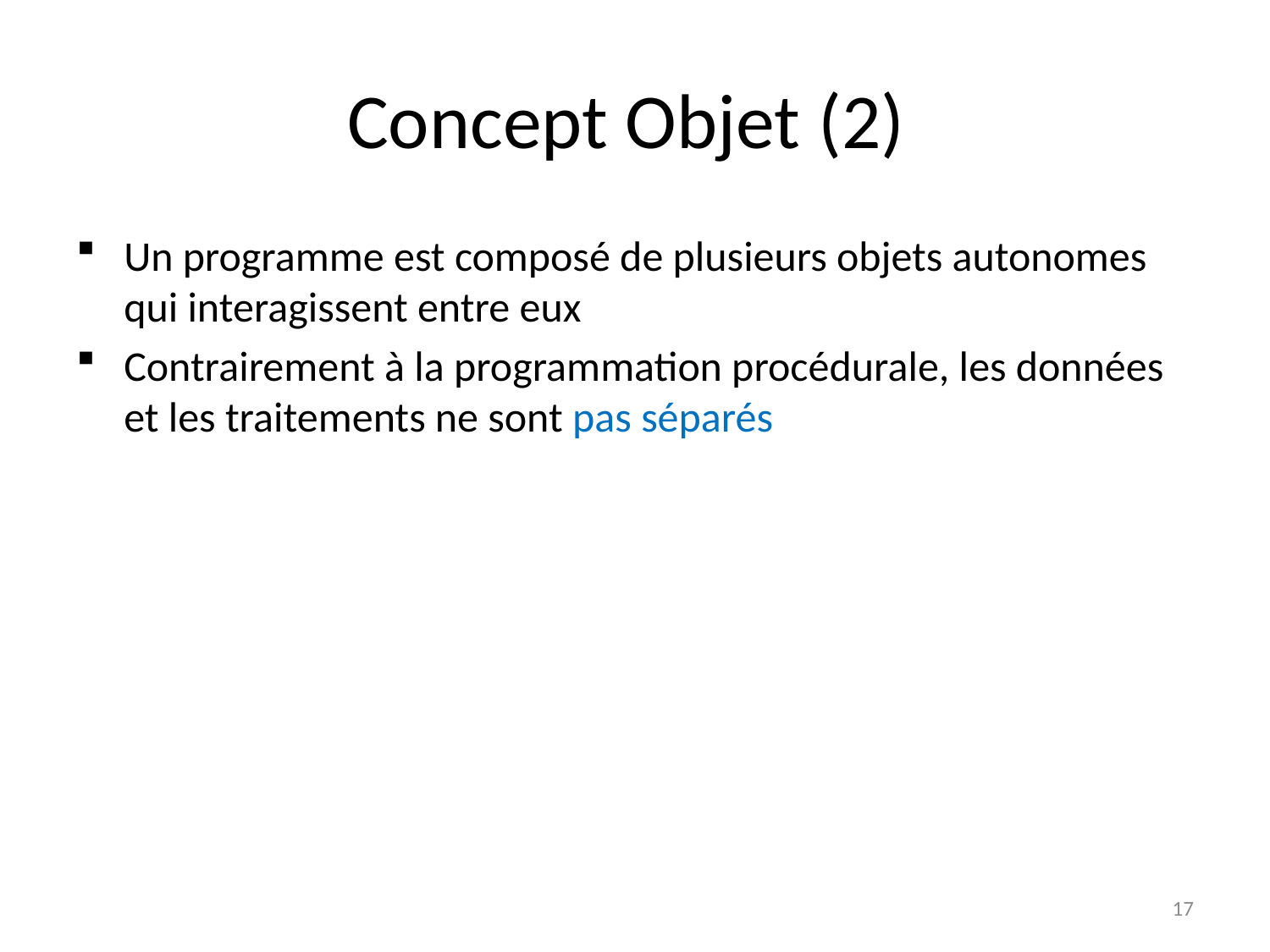

# Concept Objet (2)
Un programme est composé de plusieurs objets autonomes qui interagissent entre eux
Contrairement à la programmation procédurale, les données et les traitements ne sont pas séparés
17